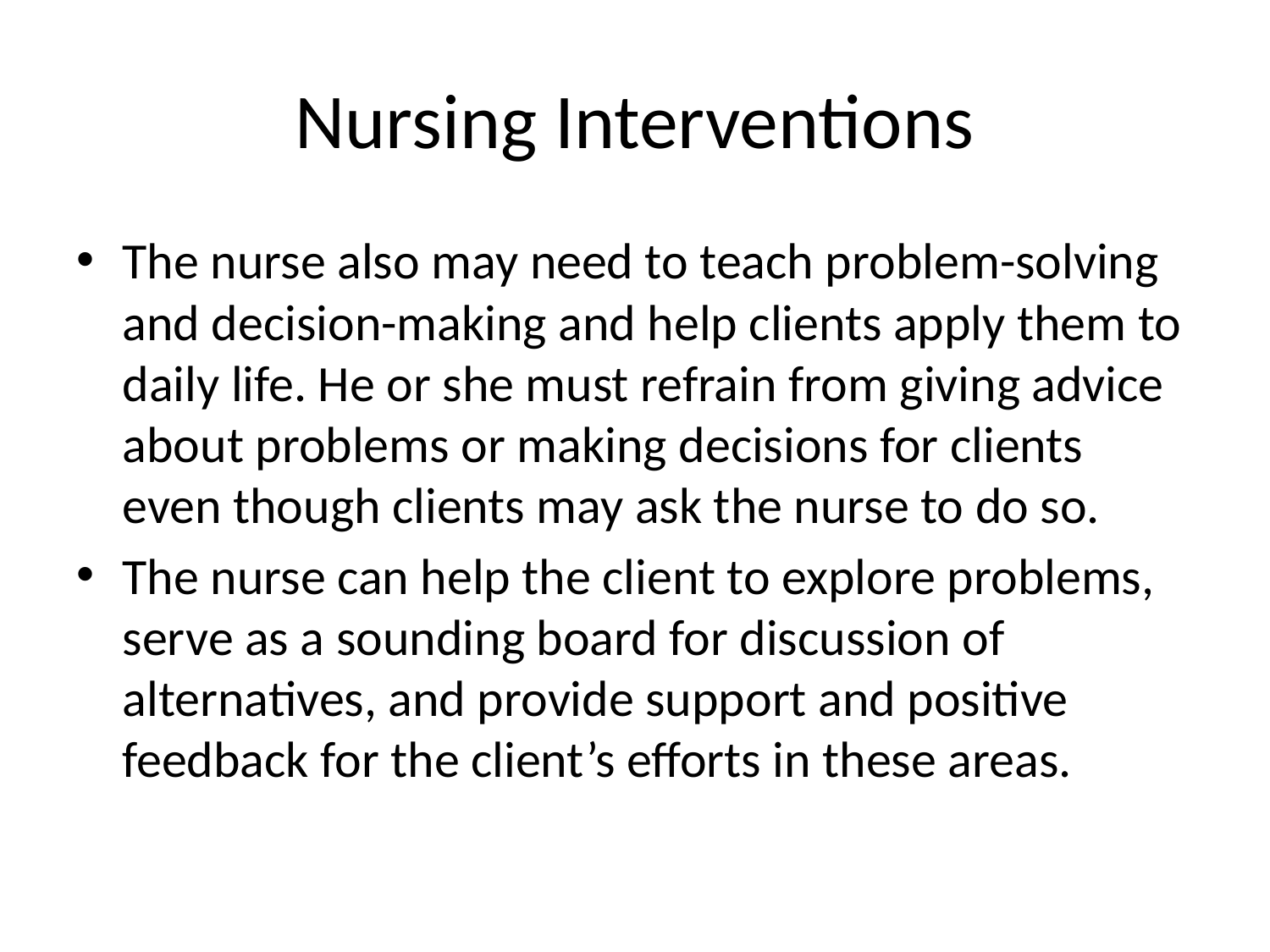

# Nursing Interventions
The nurse also may need to teach problem-solving and decision-making and help clients apply them to daily life. He or she must refrain from giving advice about problems or making decisions for clients even though clients may ask the nurse to do so.
The nurse can help the client to explore problems, serve as a sounding board for discussion of alternatives, and provide support and positive feedback for the client’s efforts in these areas.